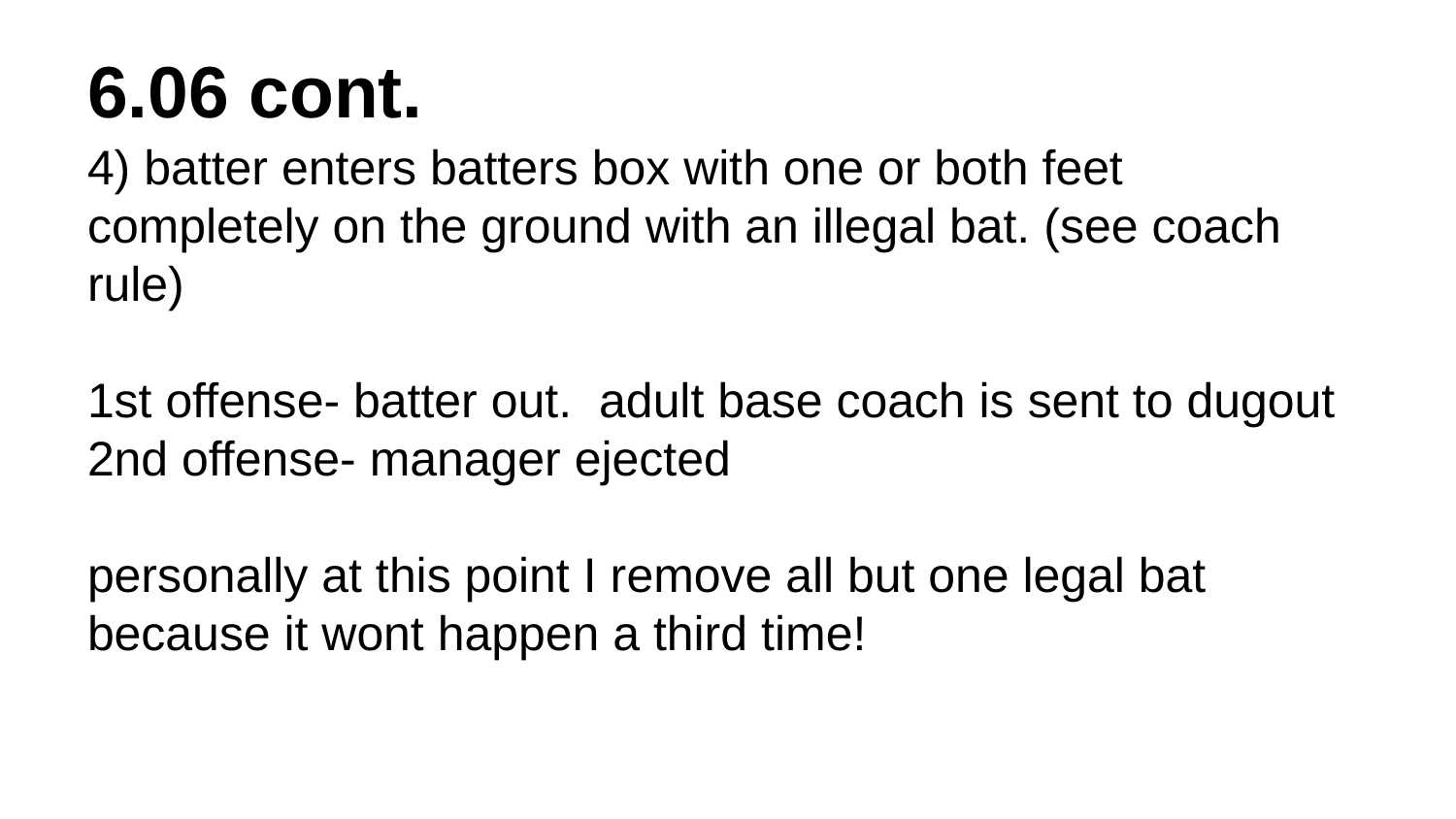

# 6.06 cont.
4) batter enters batters box with one or both feet completely on the ground with an illegal bat. (see coach rule)

1st offense- batter out.  adult base coach is sent to dugout
2nd offense- manager ejected

personally at this point I remove all but one legal bat because it wont happen a third time!